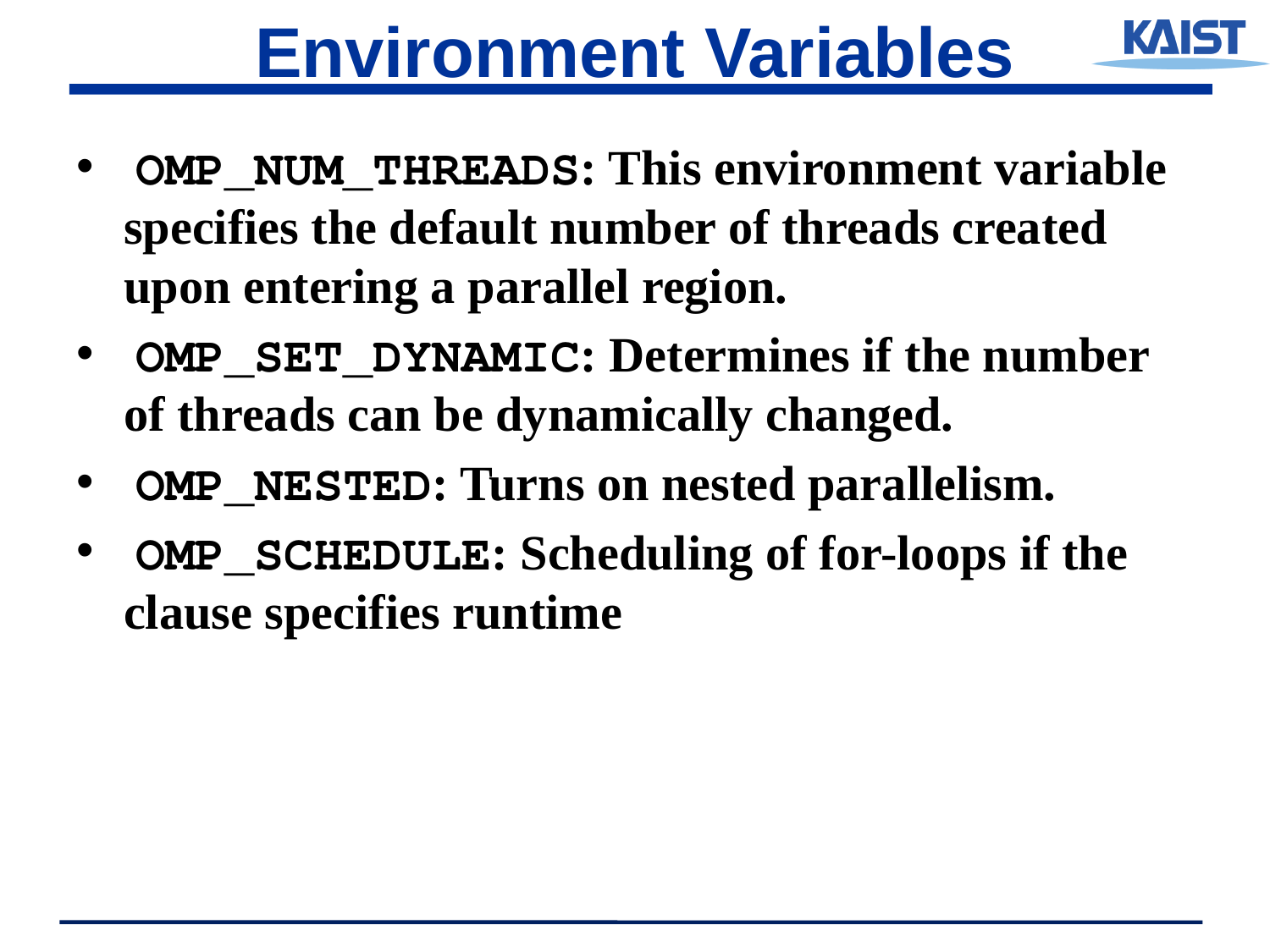

# Environment Variables
 OMP_NUM_THREADS: This environment variable specifies the default number of threads created upon entering a parallel region.
 OMP_SET_DYNAMIC: Determines if the number of threads can be dynamically changed.
 OMP_NESTED: Turns on nested parallelism.
 OMP_SCHEDULE: Scheduling of for-loops if the clause specifies runtime